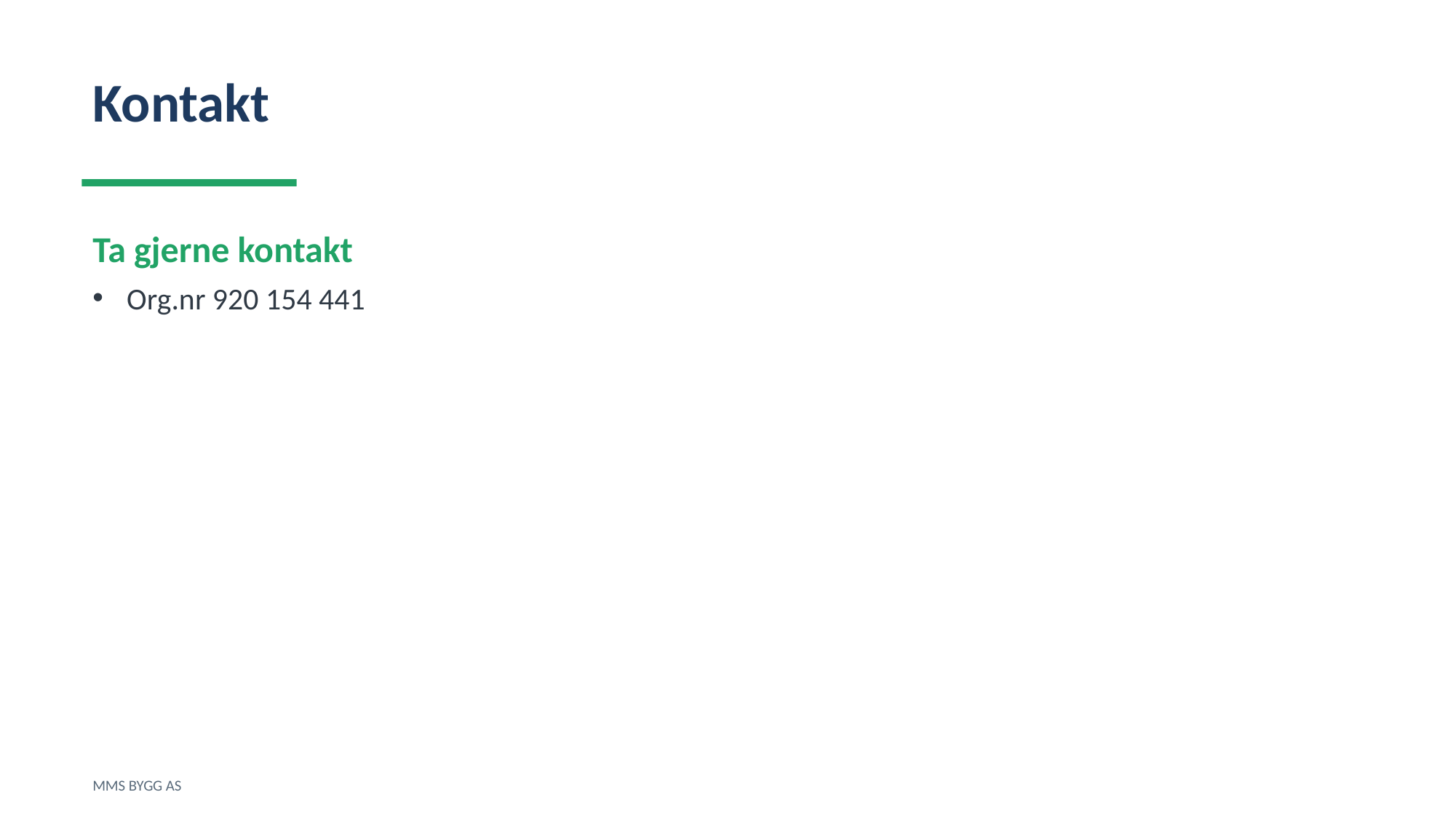

Kontakt

Ta gjerne kontakt
Org.nr 920 154 441
MMS BYGG AS